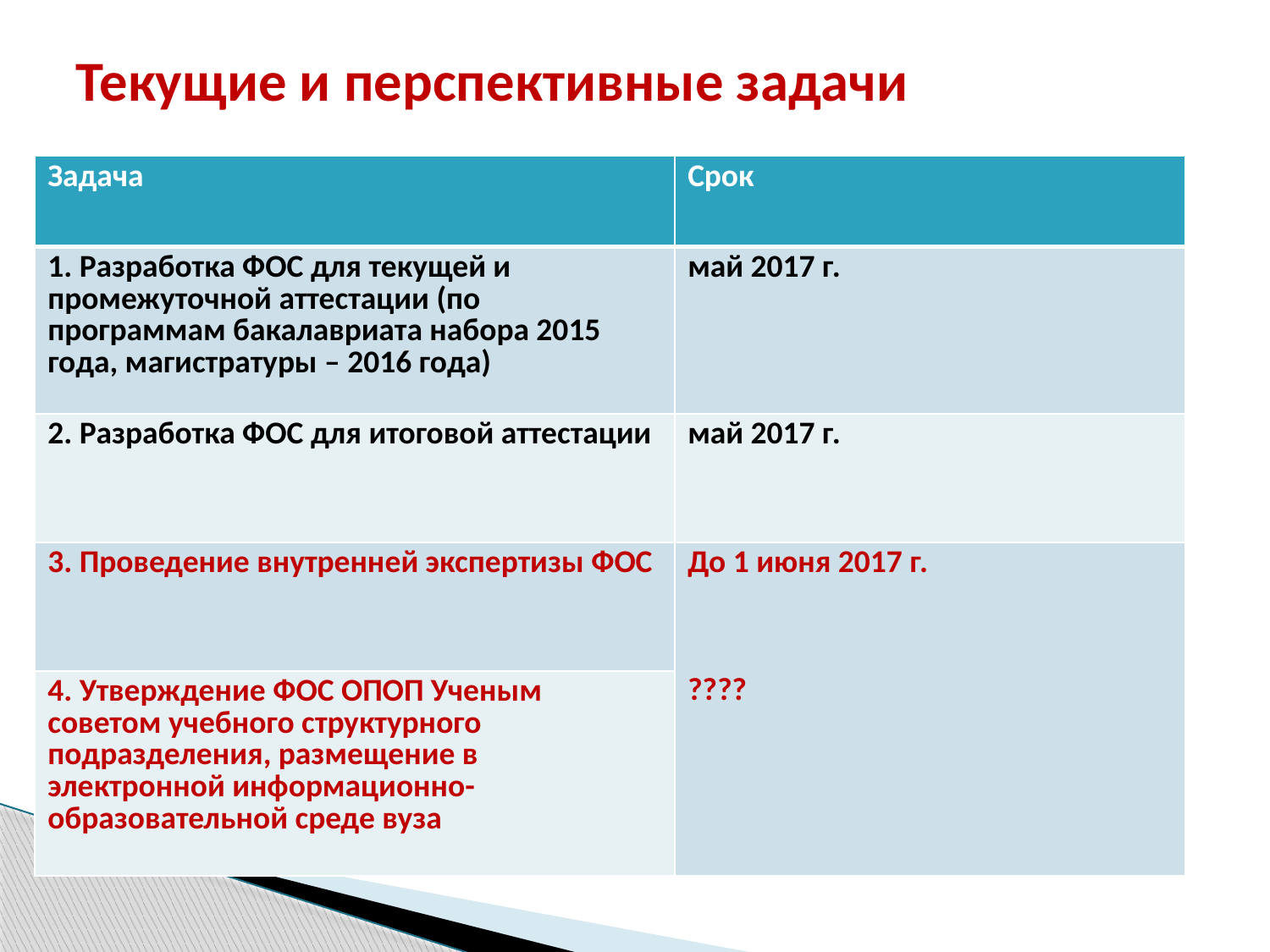

# Текущие и перспективные задачи
| Задача | Срок |
| --- | --- |
| 1. Разработка ФОС для текущей и промежуточной аттестации (по программам бакалавриата набора 2015 года, магистратуры – 2016 года) | май 2017 г. |
| 2. Разработка ФОС для итоговой аттестации | май 2017 г. |
| 3. Проведение внутренней экспертизы ФОС | До 1 июня 2017 г. ???? |
| 4. Утверждение ФОС ОПОП Ученым советом учебного структурного подразделения, размещение в электронной информационно-образовательной среде вуза |  |